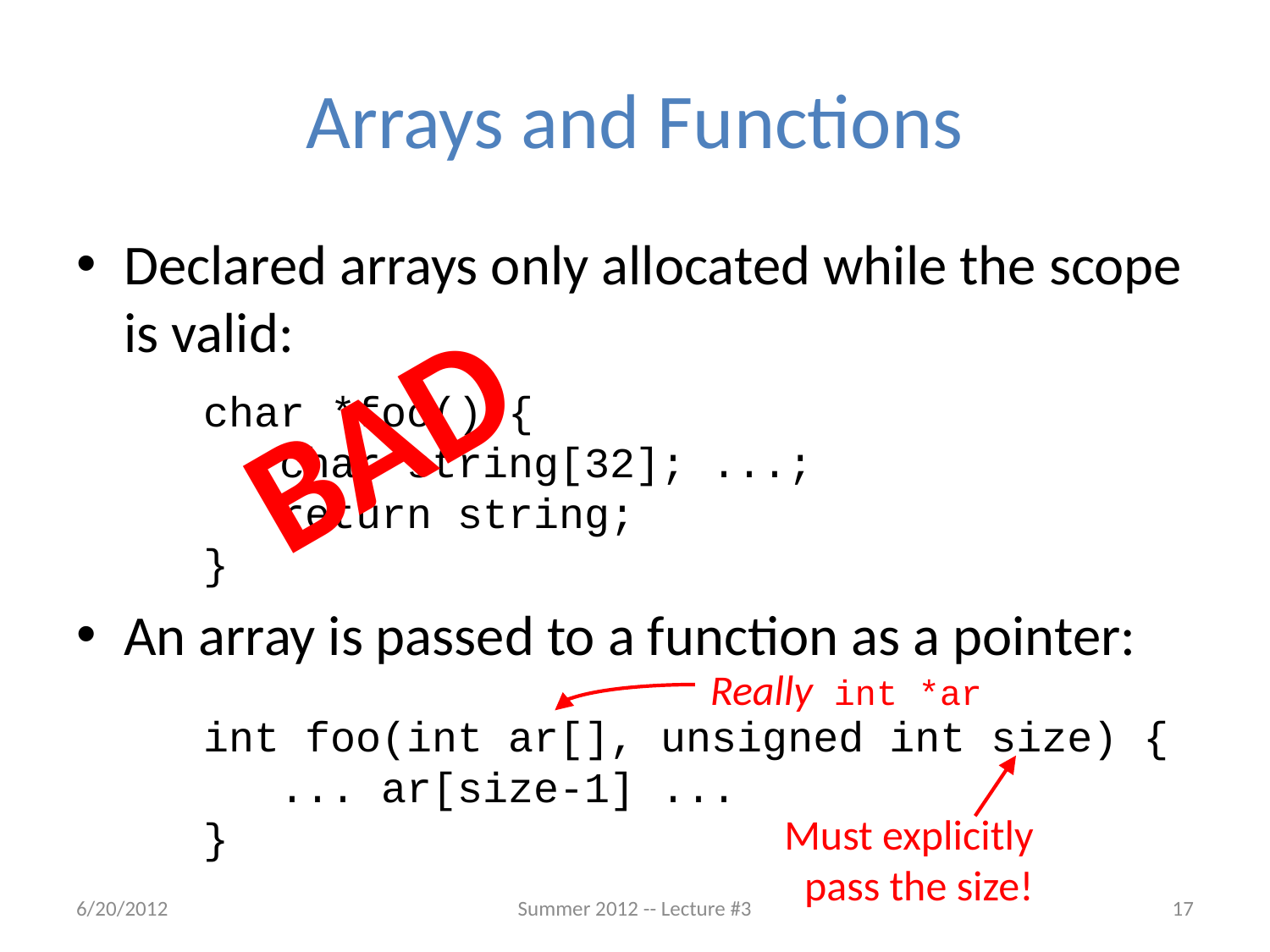

# Arrays and Functions
Declared arrays only allocated while the scope is valid:
	char *foo() {
	   char string[32]; ...;
	   return string;
	}
An array is passed to a function as a pointer:
	int foo(int ar[], unsigned int size) {
	   ... ar[size-1] ...
	}

BAD
Really int *ar

Must explicitly
pass the size!
6/20/2012
Summer 2012 -- Lecture #3
17